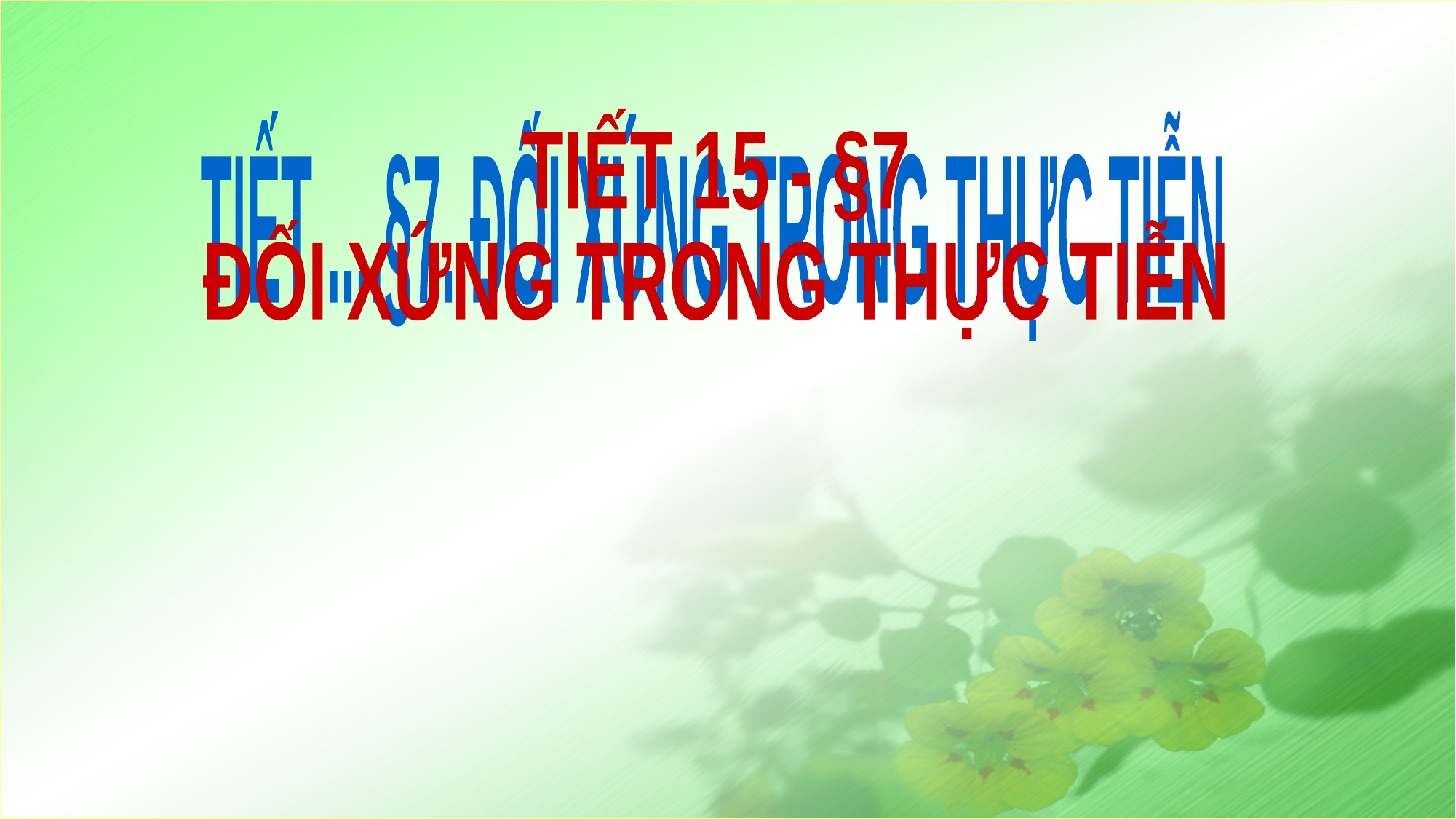

TIẾT 15 - §7
ĐỐI XỨNG TRONG THỰC TIỄN
TIẾT ....§7. ĐỐI XỨNG TRONG THỰC TIỄN